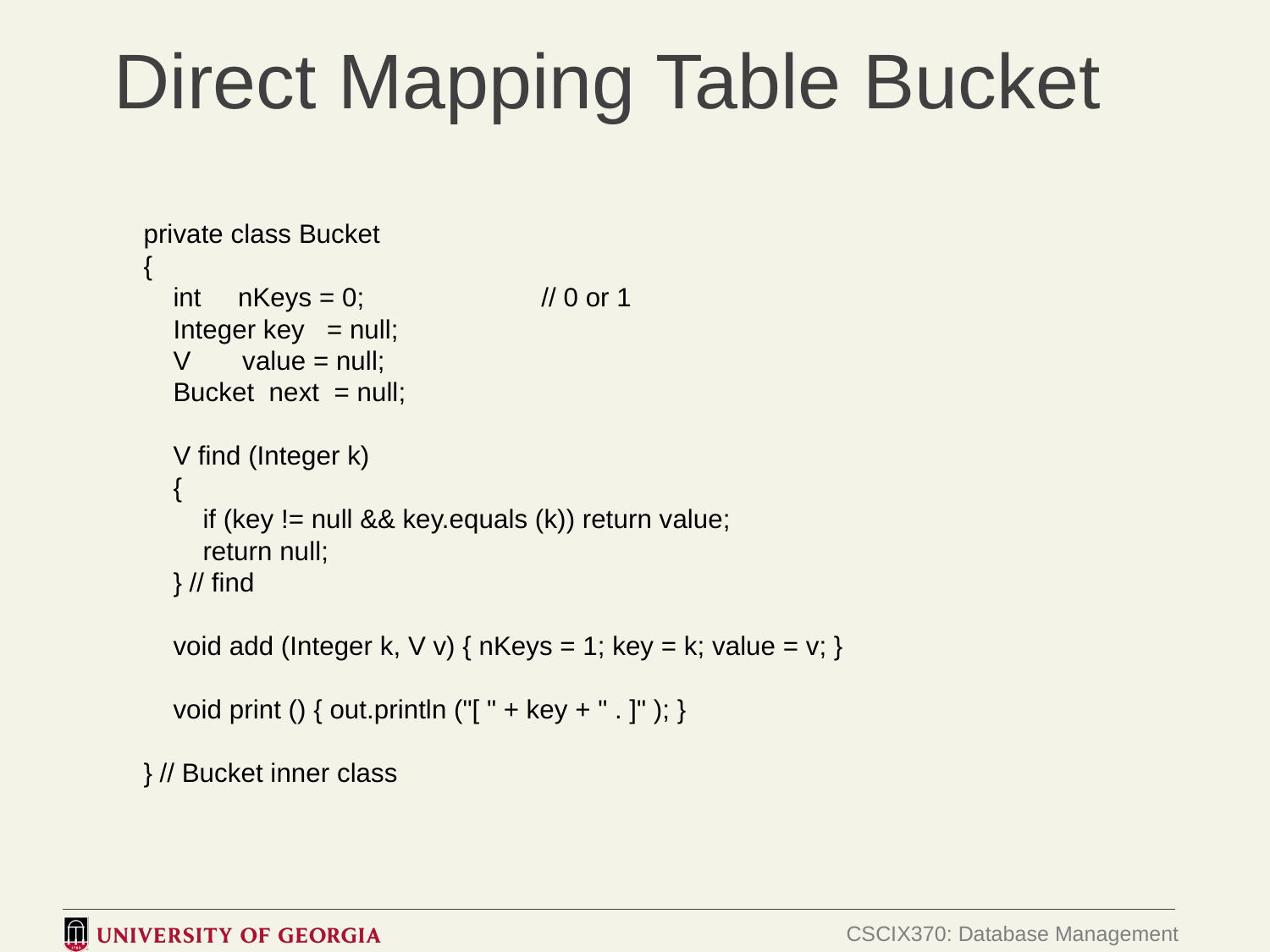

# Direct Mapping Table Bucket

    private class Bucket
    {
        int     nKeys = 0;                        // 0 or 1
        Integer key   = null;
        V       value = null;
        Bucket  next  = null;

        V find (Integer k)
        {
            if (key != null && key.equals (k)) return value;
            return null;
        } // find

        void add (Integer k, V v) { nKeys = 1; key = k; value = v; }

        void print () { out.println ("[ " + key + " . ]" ); }

    } // Bucket inner class